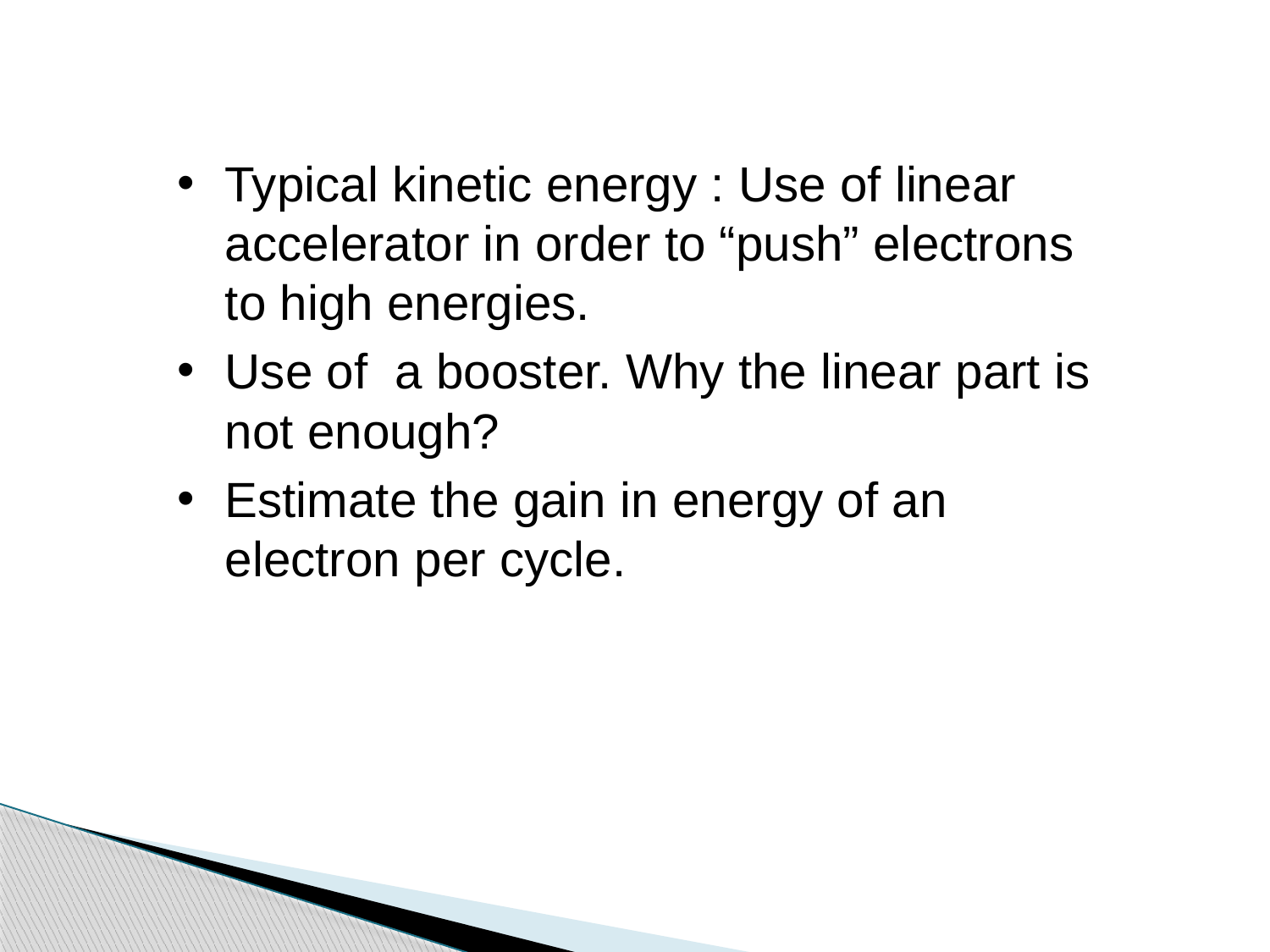

Typical kinetic energy : Use of linear accelerator in order to “push” electrons to high energies.
Use of  a booster. Why the linear part is not enough?
Estimate the gain in energy of an electron per cycle.